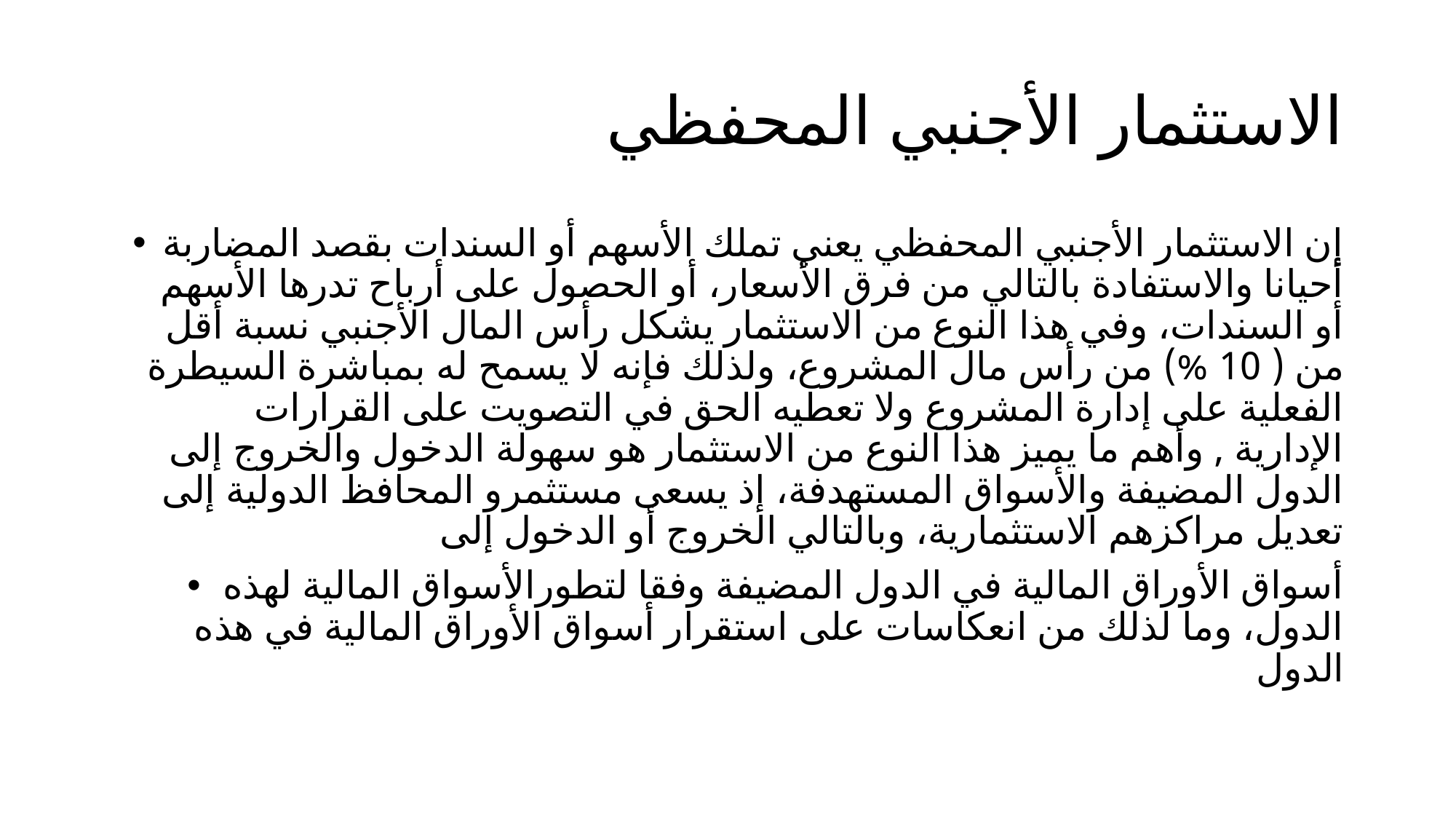

# الاستثمار الأجنبي المحفظي
إن الاستثمار الأجنبي المحفظي يعني تملك الأسهم أو السندات بقصد المضاربة أحيانا والاستفادة بالتالي من فرق الأسعار، أو الحصول على أرباح تدرها الأسهم أو السندات، وفي هذا النوع من الاستثمار يشكل رأس المال الأجنبي نسبة أقل من ( 10 %) من رأس مال المشروع، ولذلك فإنه لا يسمح له بمباشرة السيطرة الفعلية على إدارة المشروع ولا تعطيه الحق في التصويت على القرارات الإدارية , وأهم ما يميز هذا النوع من الاستثمار هو سهولة الدخول والخروج إلى الدول المضيفة والأسواق المستهدفة، إذ يسعى مستثمرو المحافظ الدولية إلى تعديل مراكزهم الاستثمارية، وبالتالي الخروج أو الدخول إلى
أسواق الأوراق المالية في الدول المضيفة وفقا لتطورالأسواق المالية لهذه الدول، وما لذلك من انعكاسات على استقرار أسواق الأوراق المالية في هذه الدول